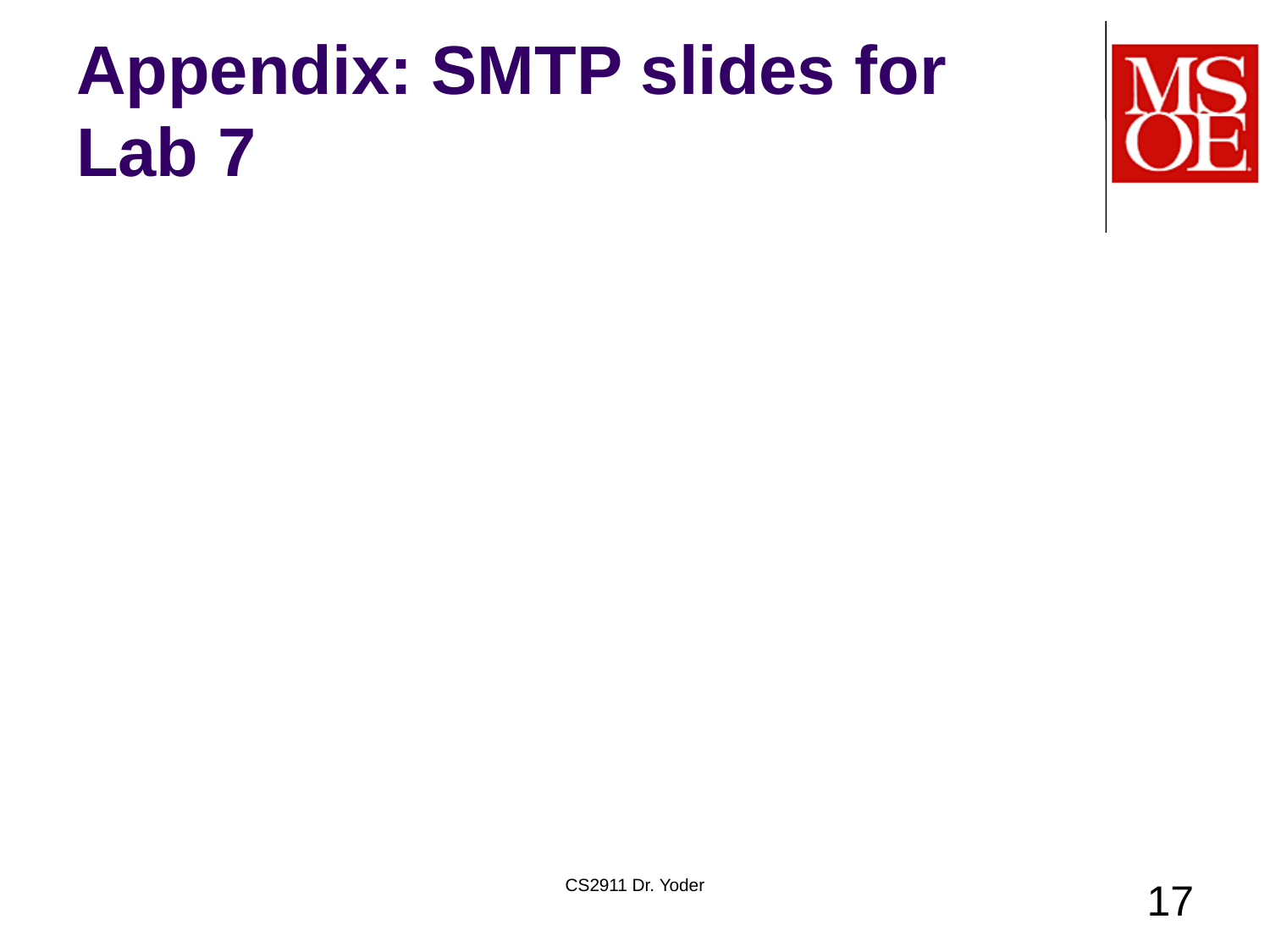

# Appendix: SMTP slides for Lab 7

CS2911 Dr. Yoder
17